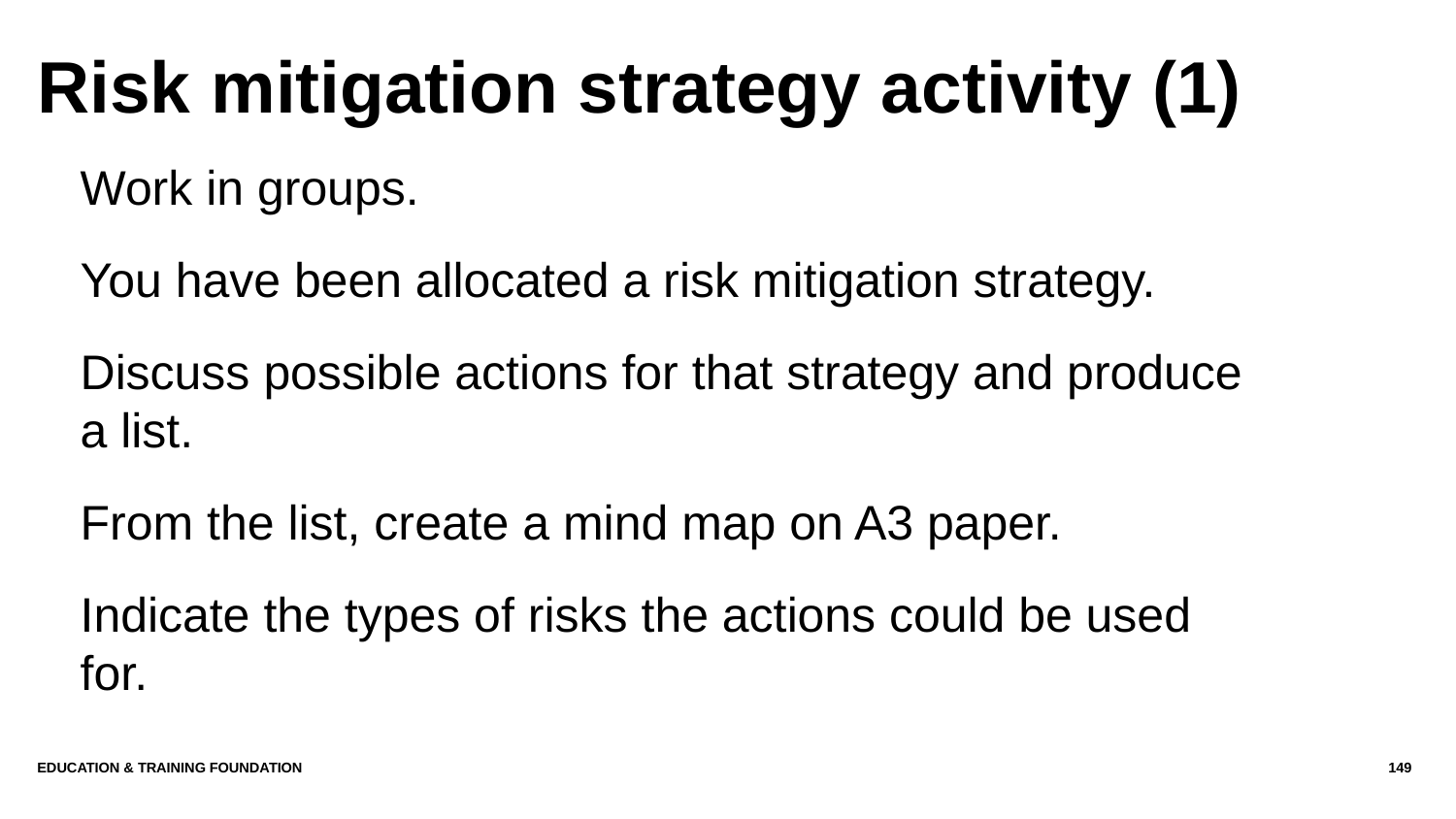

# Risk mitigation strategy activity (1)
Work in groups.
You have been allocated a risk mitigation strategy.
Discuss possible actions for that strategy and produce a list.
From the list, create a mind map on A3 paper.
Indicate the types of risks the actions could be used for.
Education & Training Foundation
149